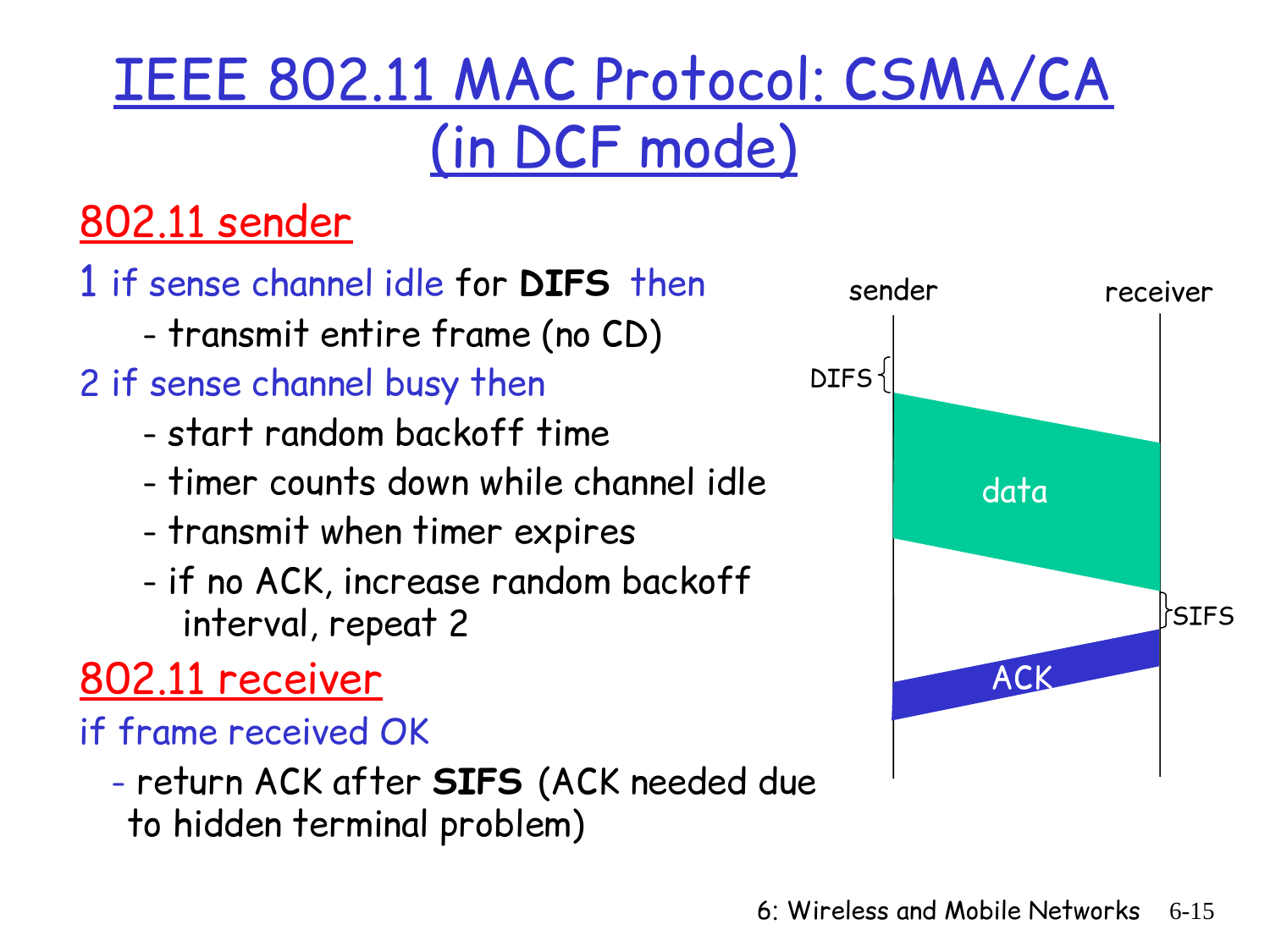

# IEEE 802.11 MAC Protocol: CSMA/CA (in DCF mode)
802.11 sender
1 if sense channel idle for DIFS  then
- transmit entire frame (no CD)
2 if sense channel busy then
- start random backoff time
- timer counts down while channel idle
- transmit when timer expires
- if no ACK, increase random backoff interval, repeat 2
802.11 receiver
if frame received OK
   - return ACK after SIFS (ACK needed due to hidden terminal problem)
sender
receiver

DIFS

data

SIFS

ACK
6: Wireless and Mobile Networks
6-15